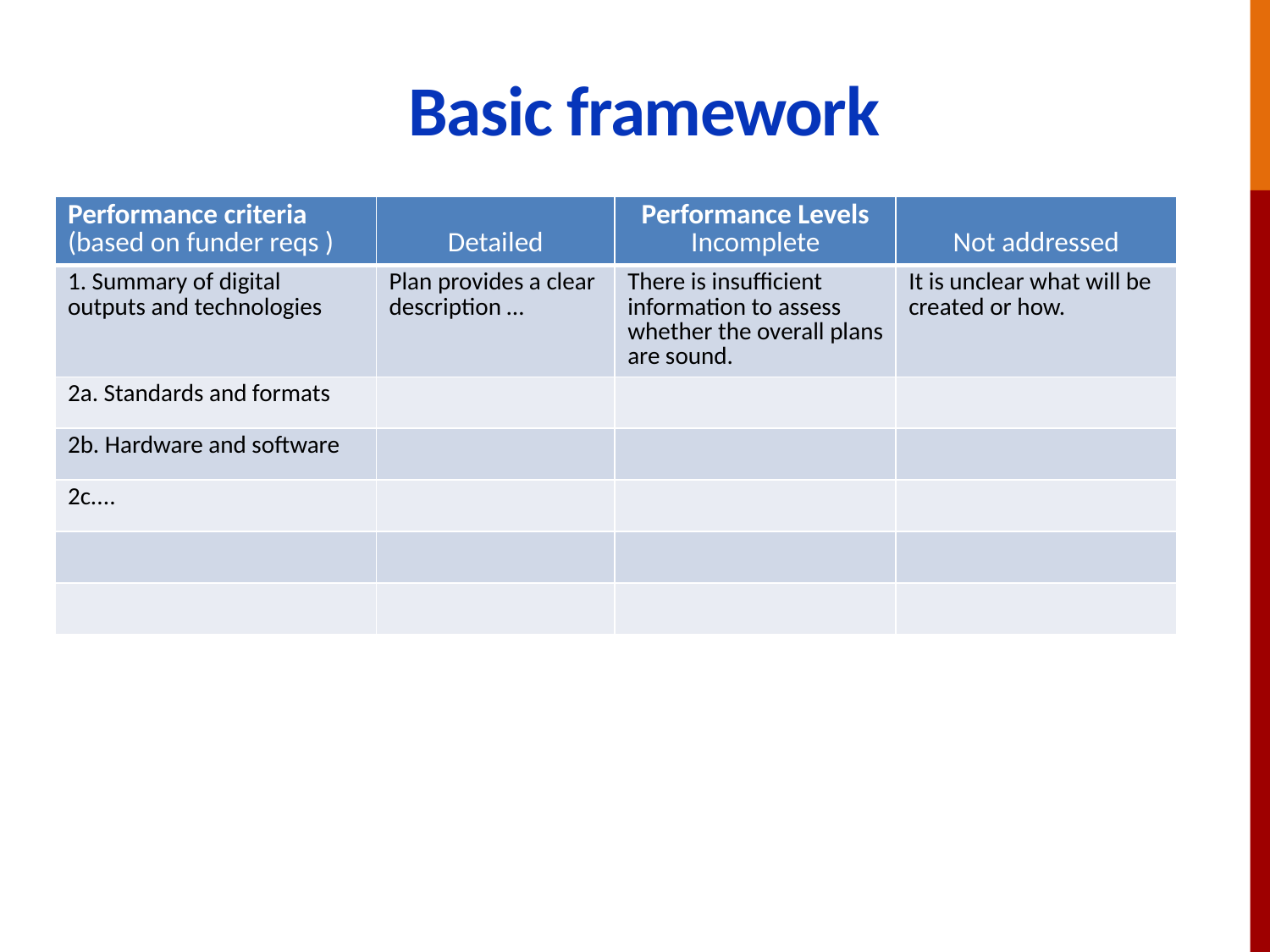

# Basic framework
| Performance criteria (based on funder reqs ) | Detailed | Performance Levels Incomplete | Not addressed |
| --- | --- | --- | --- |
| 1. Summary of digital outputs and technologies | Plan provides a clear description … | There is insufficient information to assess whether the overall plans are sound. | It is unclear what will be created or how. |
| 2a. Standards and formats |  |  |  |
| 2b. Hardware and software |  |  |  |
| 2c.... |  |  |  |
|  |  |  |  |
|  |  |  |  |